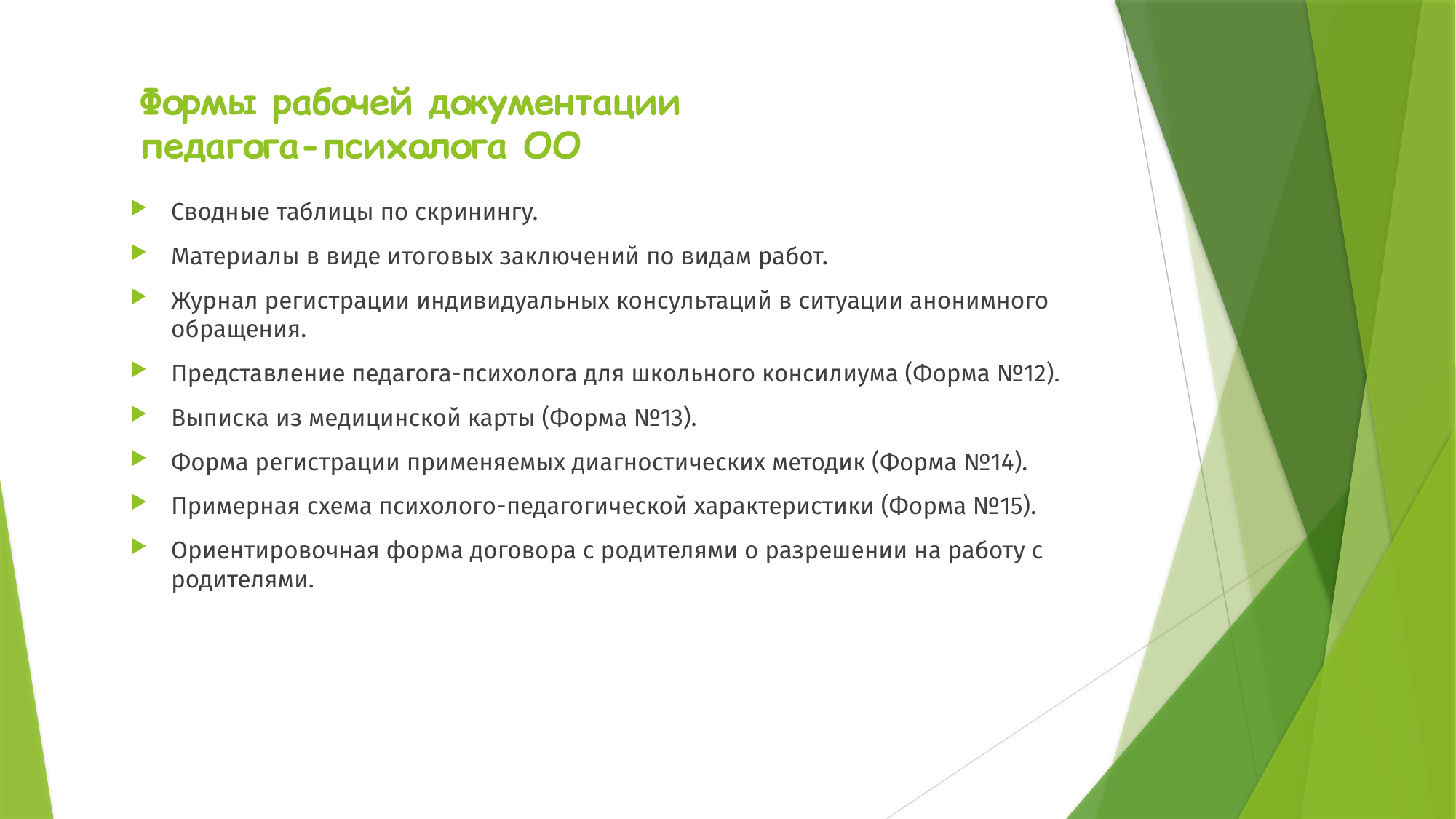

# Формы рабочей документации педагога-психолога ОО
Сводные таблицы по скринингу.
Материалы в виде итоговых заключений по видам работ.
Журнал регистрации индивидуальных консультаций в ситуации анонимного обращения.
Представление педагога-психолога для школьного консилиума (Форма №12).
Выписка из медицинской карты (Форма №13).
Форма регистрации применяемых диагностических методик (Форма №14).
Примерная схема психолого-педагогической характеристики (Форма №15).
Ориентировочная форма договора с родителями о разрешении на работу с родителями.